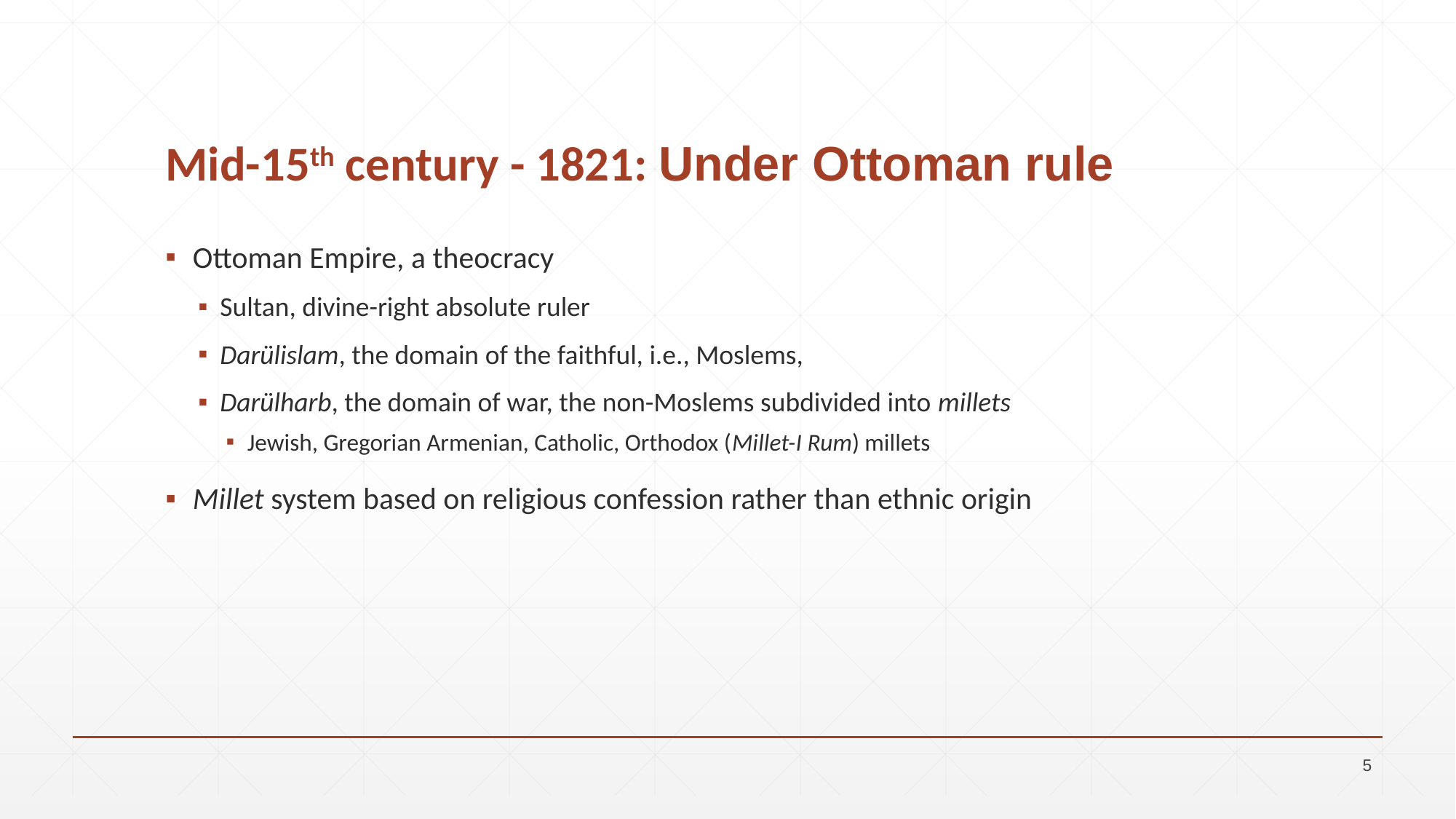

# Mid-15th century - 1821: Under Ottoman rule
Ottoman Empire, a theocracy
Sultan, divine-right absolute ruler
Darülislam, the domain of the faithful, i.e., Moslems,
Darülharb, the domain of war, the non-Moslems subdivided into millets
Jewish, Gregorian Armenian, Catholic, Orthodox (Millet-I Rum) millets
Millet system based on religious confession rather than ethnic origin
5